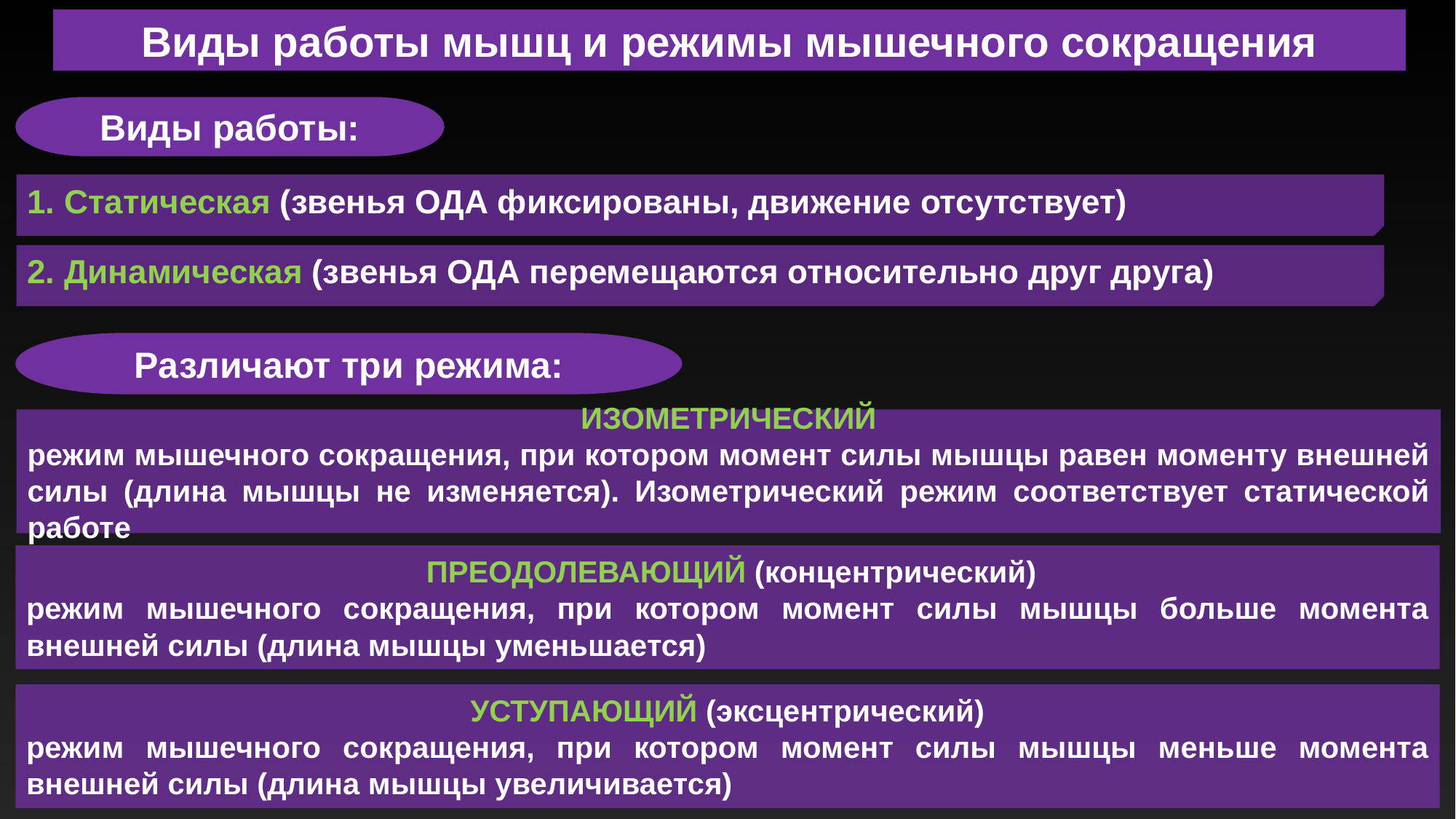

Виды работы мышц и режимы мышечного сокращения
Виды работы:
1. Статическая (звенья ОДА фиксированы, движение отсутствует)
2. Динамическая (звенья ОДА перемещаются относительно друг друга)
Различают три режима:
ИЗОМЕТРИЧЕСКИЙ
режим мышечного сокращения, при котором момент силы мышцы равен моменту внешней силы (длина мышцы не изменяется). Изометрический режим соответствует статической работе
 ПРЕОДОЛЕВАЮЩИЙ (концентрический)
режим мышечного сокращения, при котором момент силы мышцы больше момента внешней силы (длина мышцы уменьшается)
УСТУПАЮЩИЙ (эксцентрический)
режим мышечного сокращения, при котором момент силы мышцы меньше момента внешней силы (длина мышцы увеличивается)